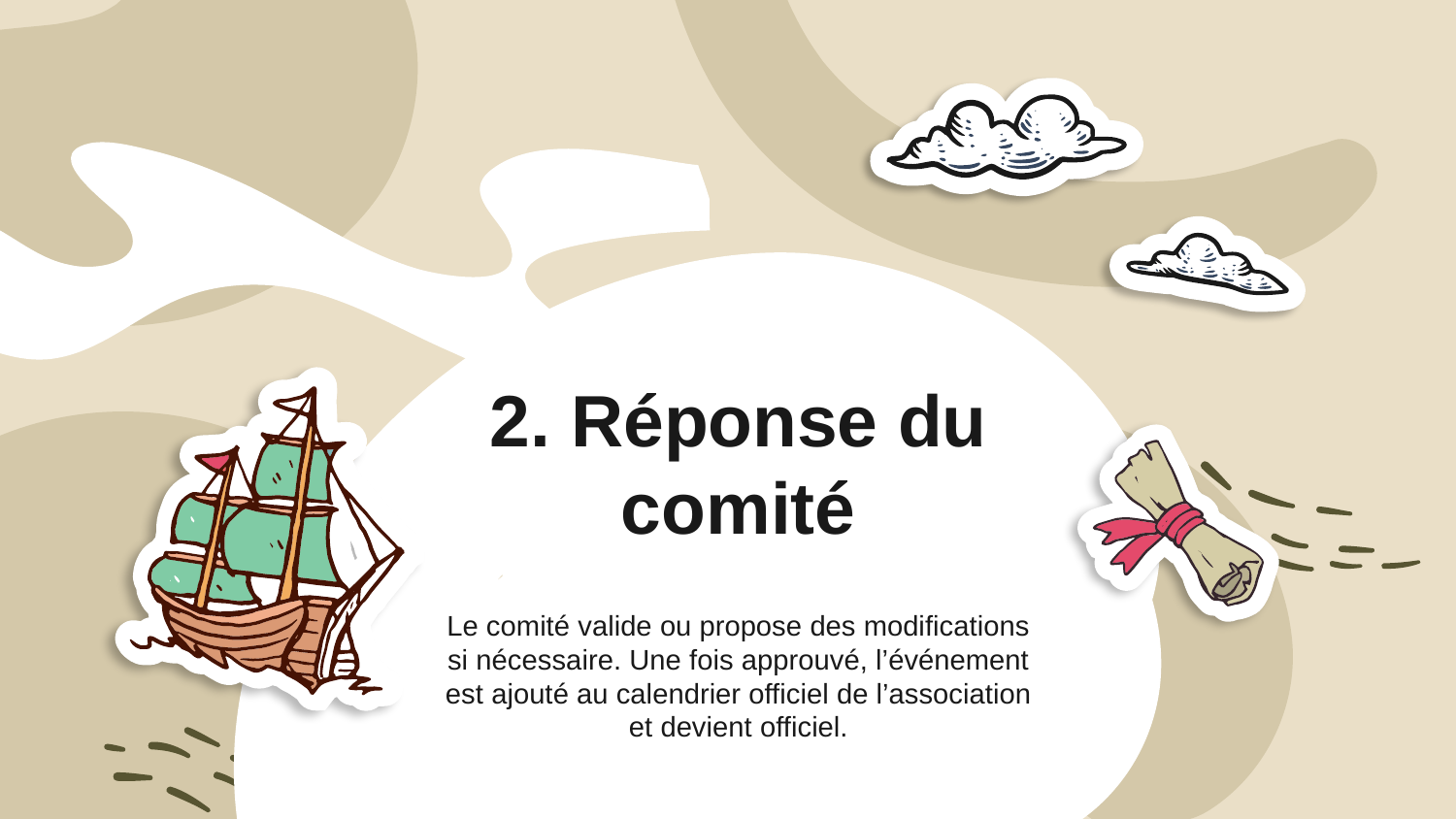

# 2. Réponse du comité

Le comité valide ou propose des modifications si nécessaire. Une fois approuvé, l’événement est ajouté au calendrier officiel de l’association et devient officiel.